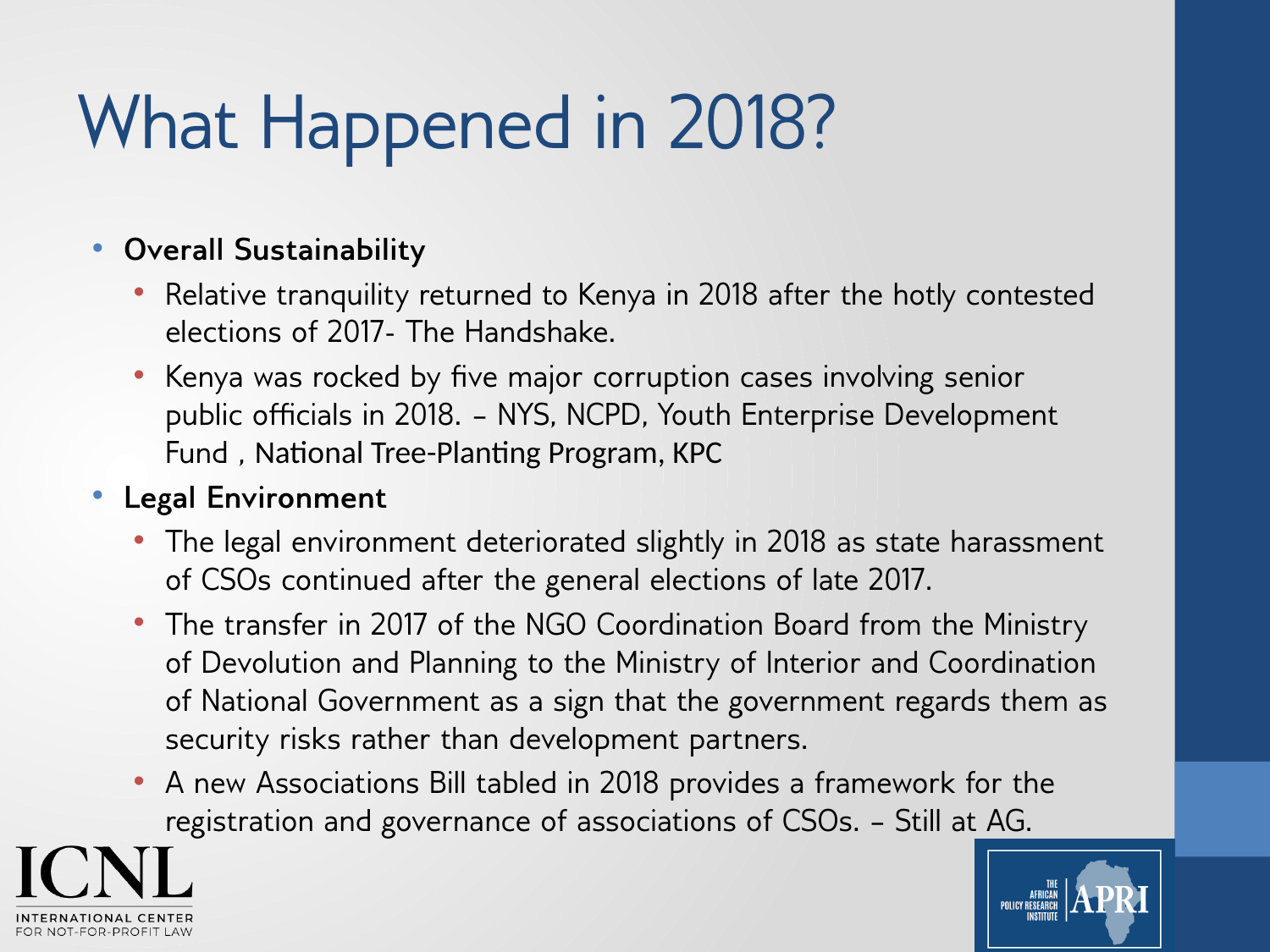

# What Happened in 2018?
Overall Sustainability
Relative tranquility returned to Kenya in 2018 after the hotly contested elections of 2017- The Handshake.
Kenya was rocked by five major corruption cases involving senior public officials in 2018. – NYS, NCPD, Youth Enterprise Development Fund , National Tree-Planting Program, KPC
Legal Environment
The legal environment deteriorated slightly in 2018 as state harassment of CSOs continued after the general elections of late 2017.
The transfer in 2017 of the NGO Coordination Board from the Ministry of Devolution and Planning to the Ministry of Interior and Coordination of National Government as a sign that the government regards them as security risks rather than development partners.
A new Associations Bill tabled in 2018 provides a framework for the registration and governance of associations of CSOs. – Still at AG.